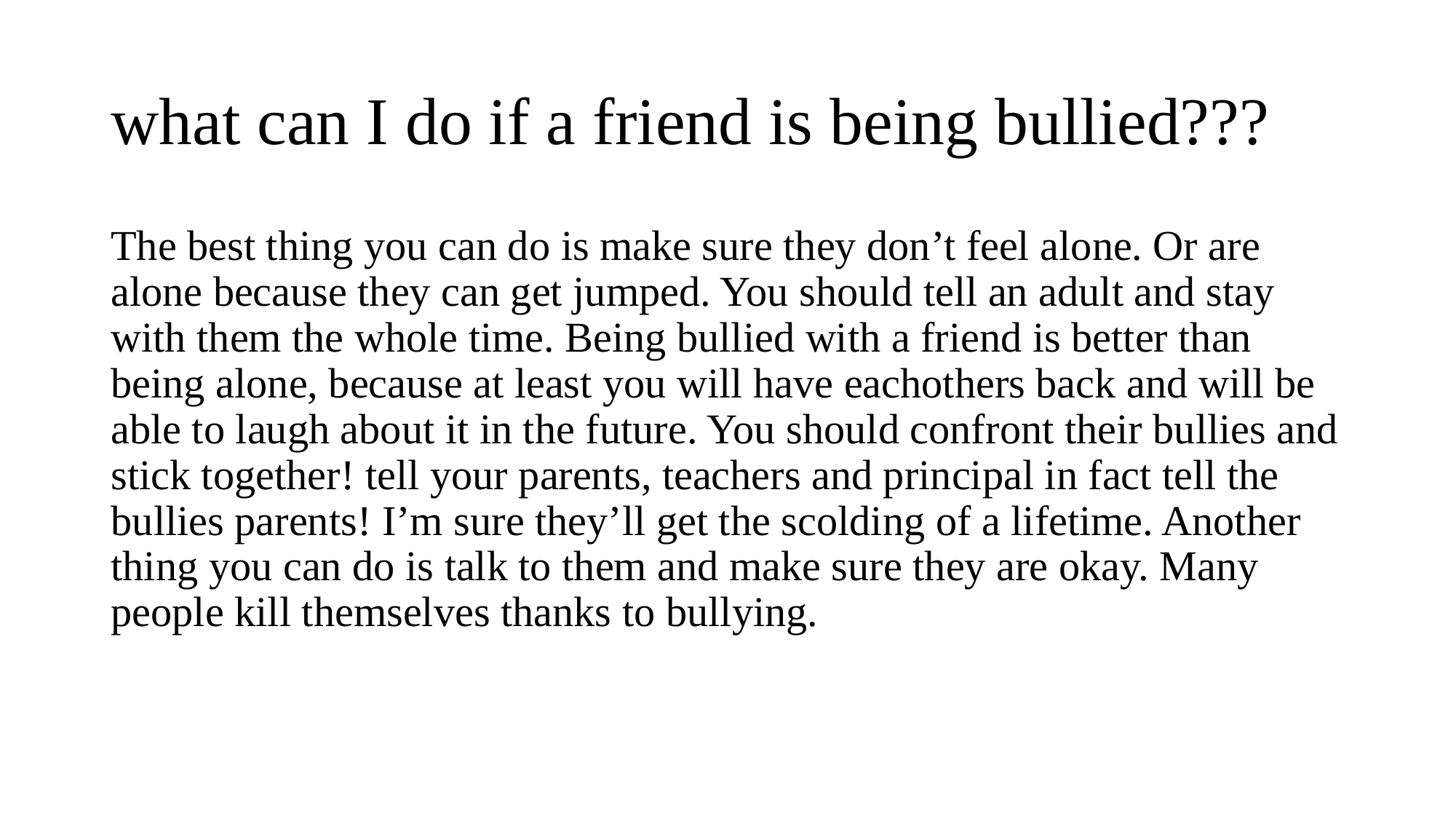

# what can I do if a friend is being bullied???
The best thing you can do is make sure they don’t feel alone. Or are alone because they can get jumped. You should tell an adult and stay with them the whole time. Being bullied with a friend is better than being alone, because at least you will have eachothers back and will be able to laugh about it in the future. You should confront their bullies and stick together! tell your parents, teachers and principal in fact tell the bullies parents! I’m sure they’ll get the scolding of a lifetime. Another thing you can do is talk to them and make sure they are okay. Many people kill themselves thanks to bullying.